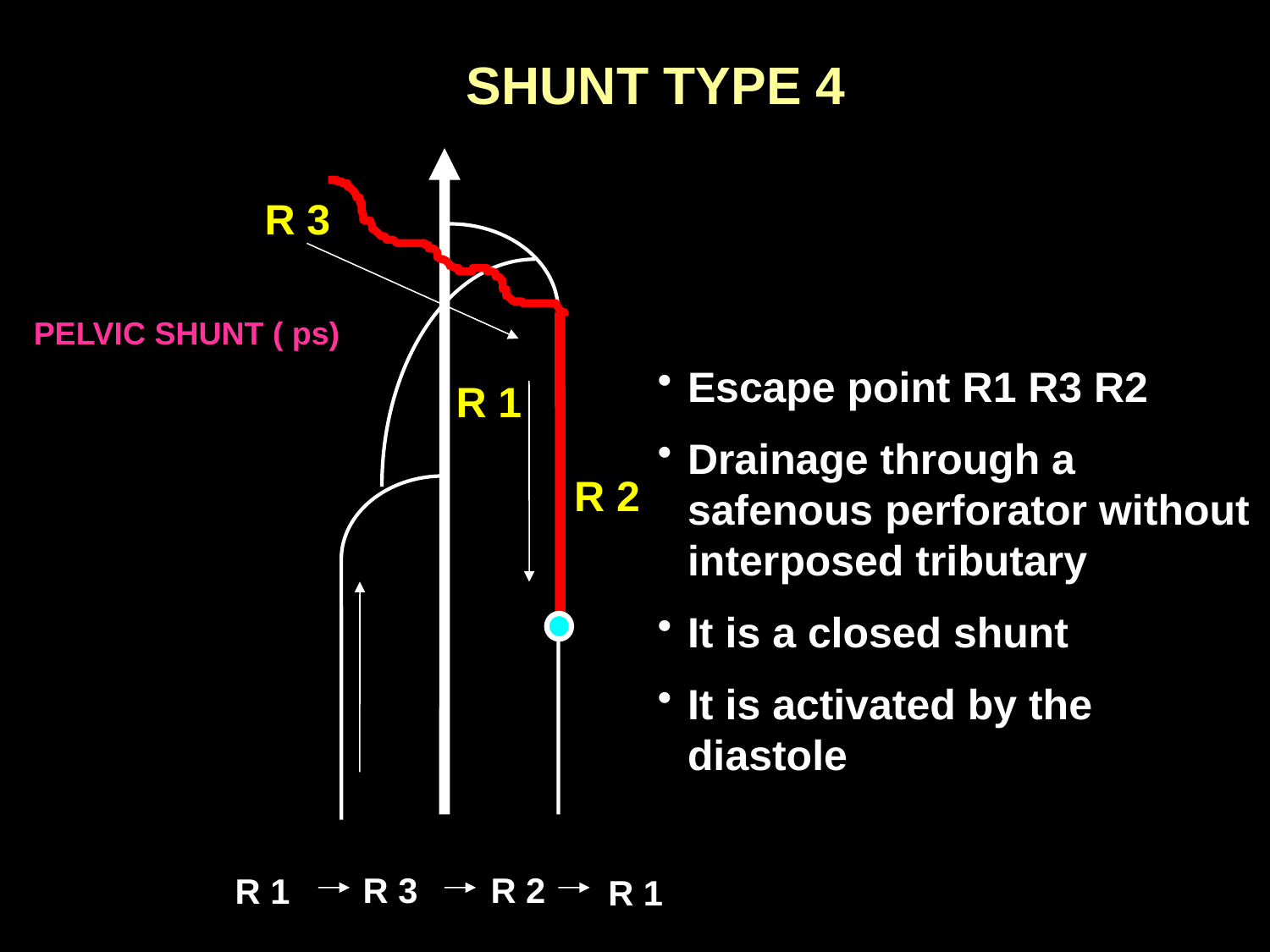

SHUNT TYPE 4

R 3

PELVIC SHUNT ( ps)

R 1

R 2

Escape point R1 R3 R2
Drainage through a safenous perforator without interposed tributary
It is a closed shunt
It is activated by the diastole

R 3

R 2
R 1

R 1